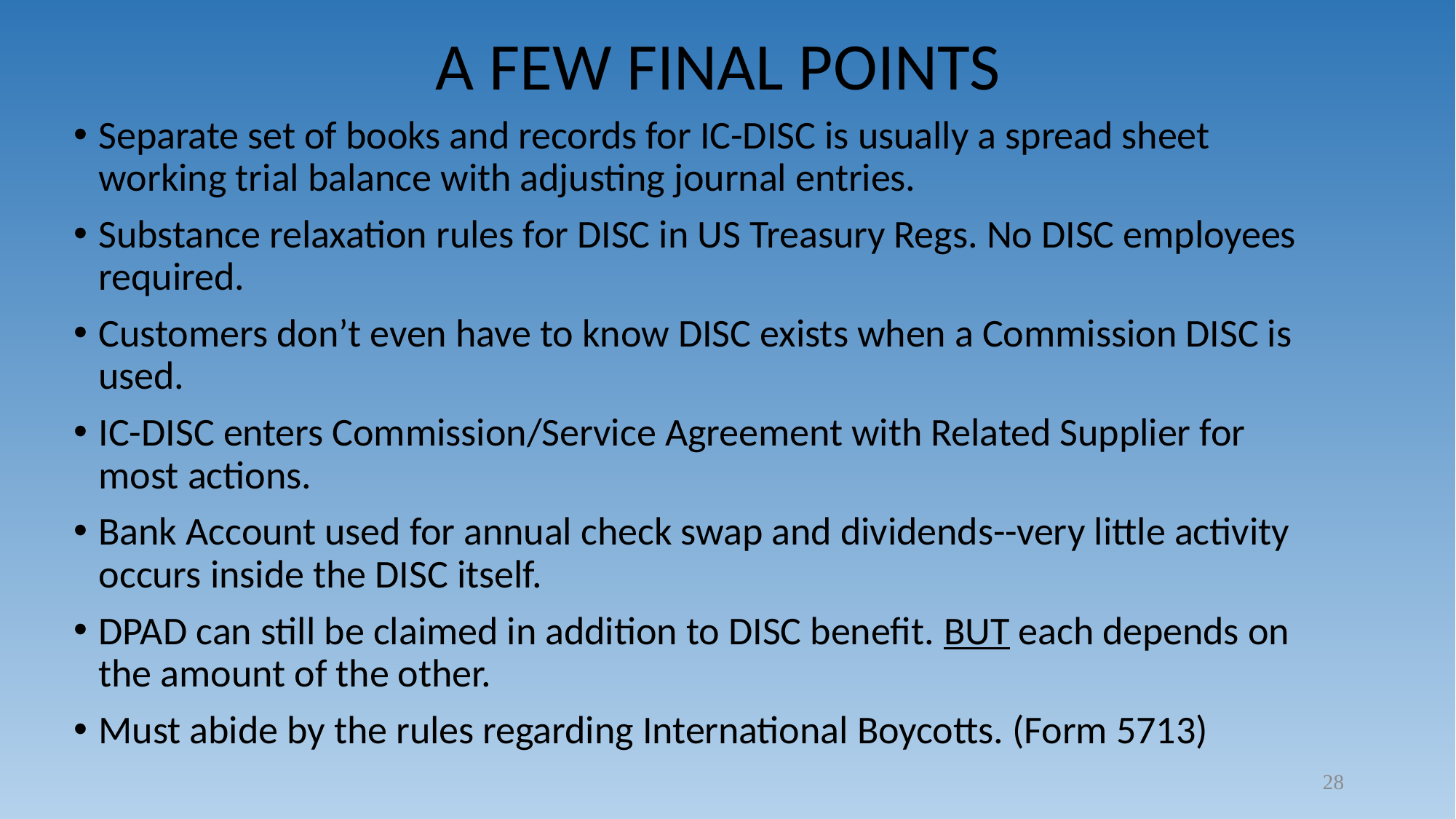

# A FEW FINAL POINTS
Separate set of books and records for IC-DISC is usually a spread sheet working trial balance with adjusting journal entries.
Substance relaxation rules for DISC in US Treasury Regs. No DISC employees required.
Customers don’t even have to know DISC exists when a Commission DISC is used.
IC-DISC enters Commission/Service Agreement with Related Supplier for most actions.
Bank Account used for annual check swap and dividends--very little activity occurs inside the DISC itself.
DPAD can still be claimed in addition to DISC benefit. BUT each depends on the amount of the other.
Must abide by the rules regarding International Boycotts. (Form 5713)
28